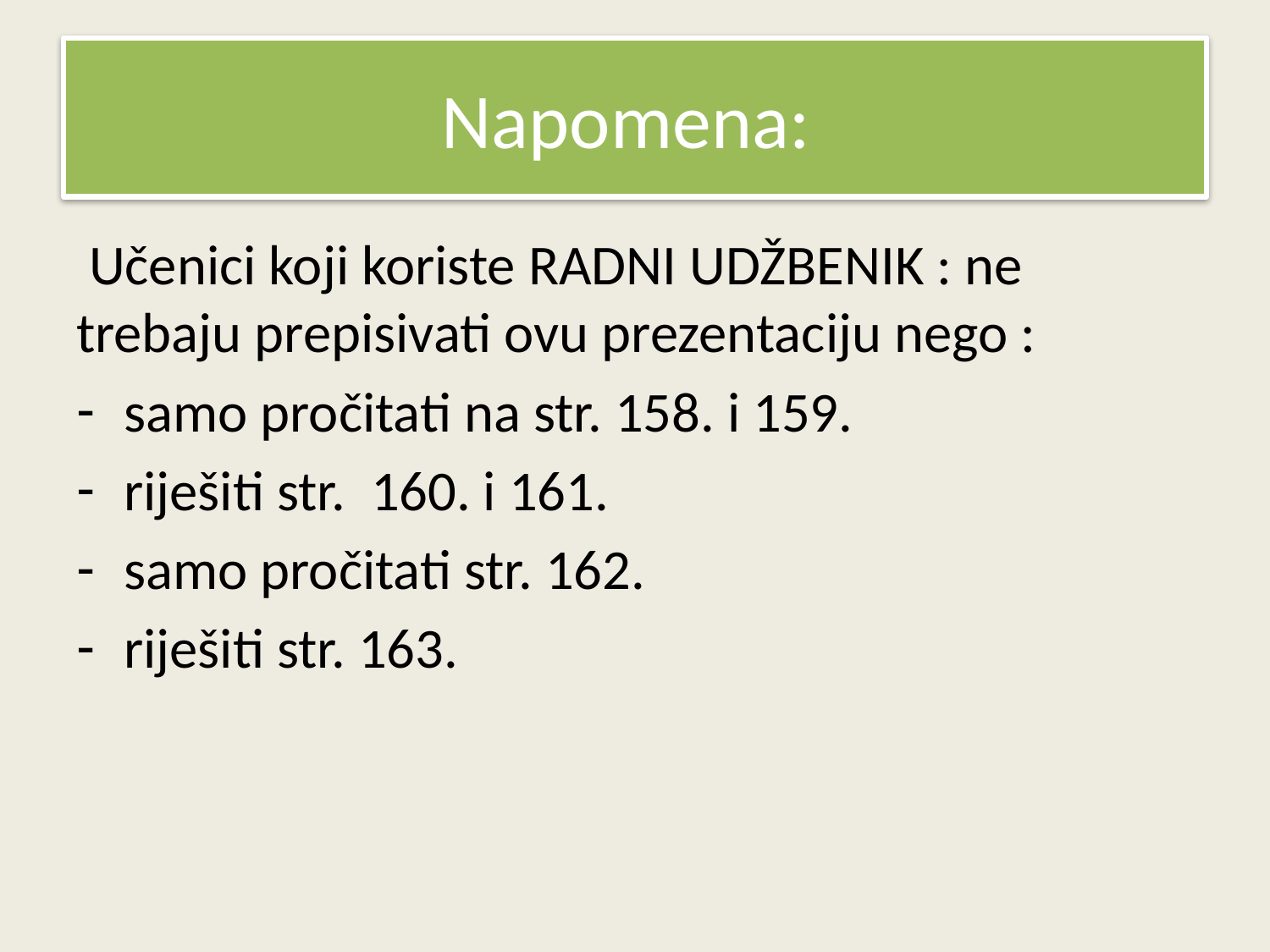

# Napomena:
 Učenici koji koriste RADNI UDŽBENIK : ne trebaju prepisivati ovu prezentaciju nego :
samo pročitati na str. 158. i 159.
riješiti str.  160. i 161.
samo pročitati str. 162.
riješiti str. 163.